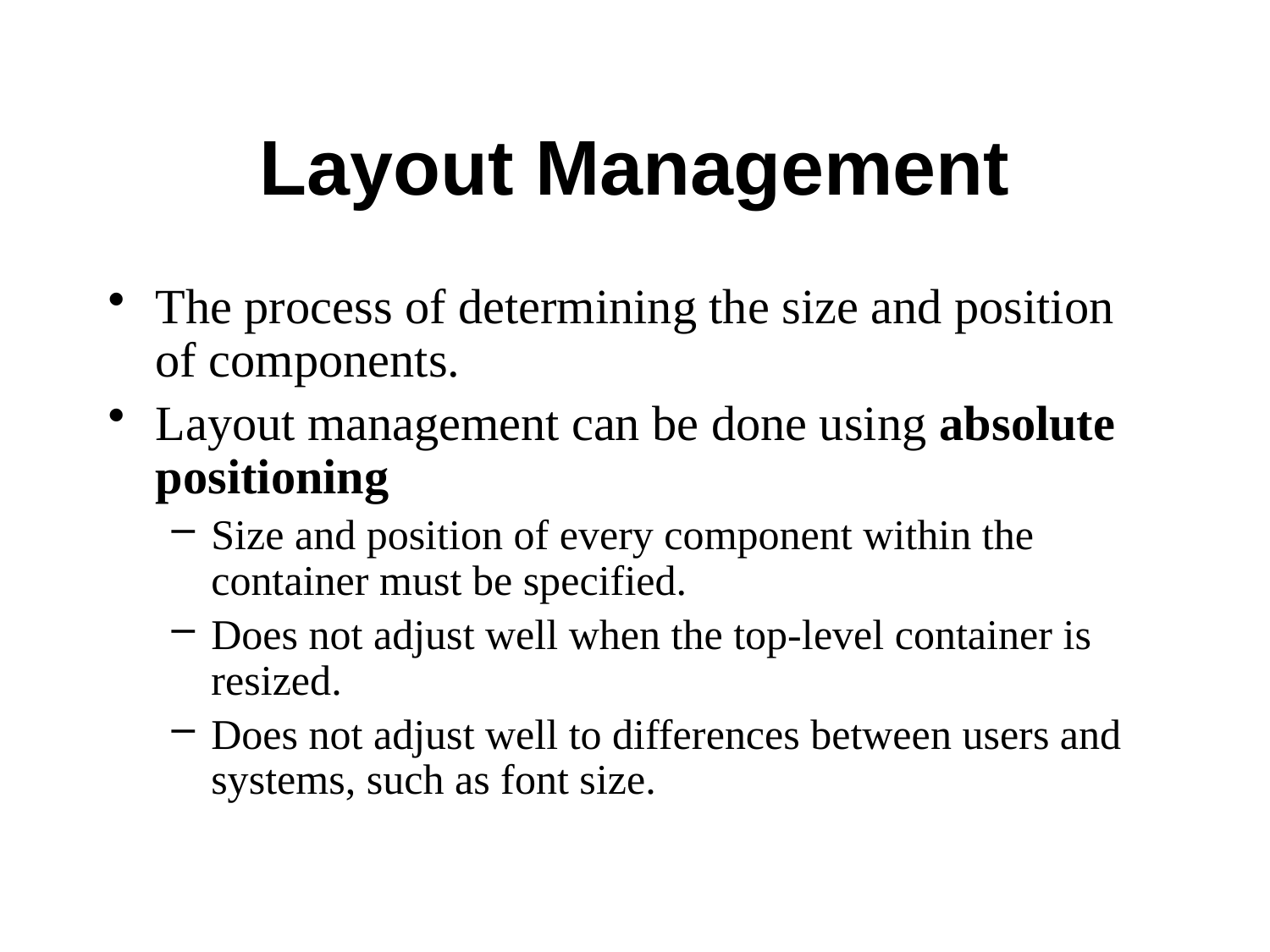

# Layout Management
The process of determining the size and position of components.
Layout management can be done using absolute positioning
Size and position of every component within the container must be specified.
Does not adjust well when the top-level container is resized.
Does not adjust well to differences between users and systems, such as font size.